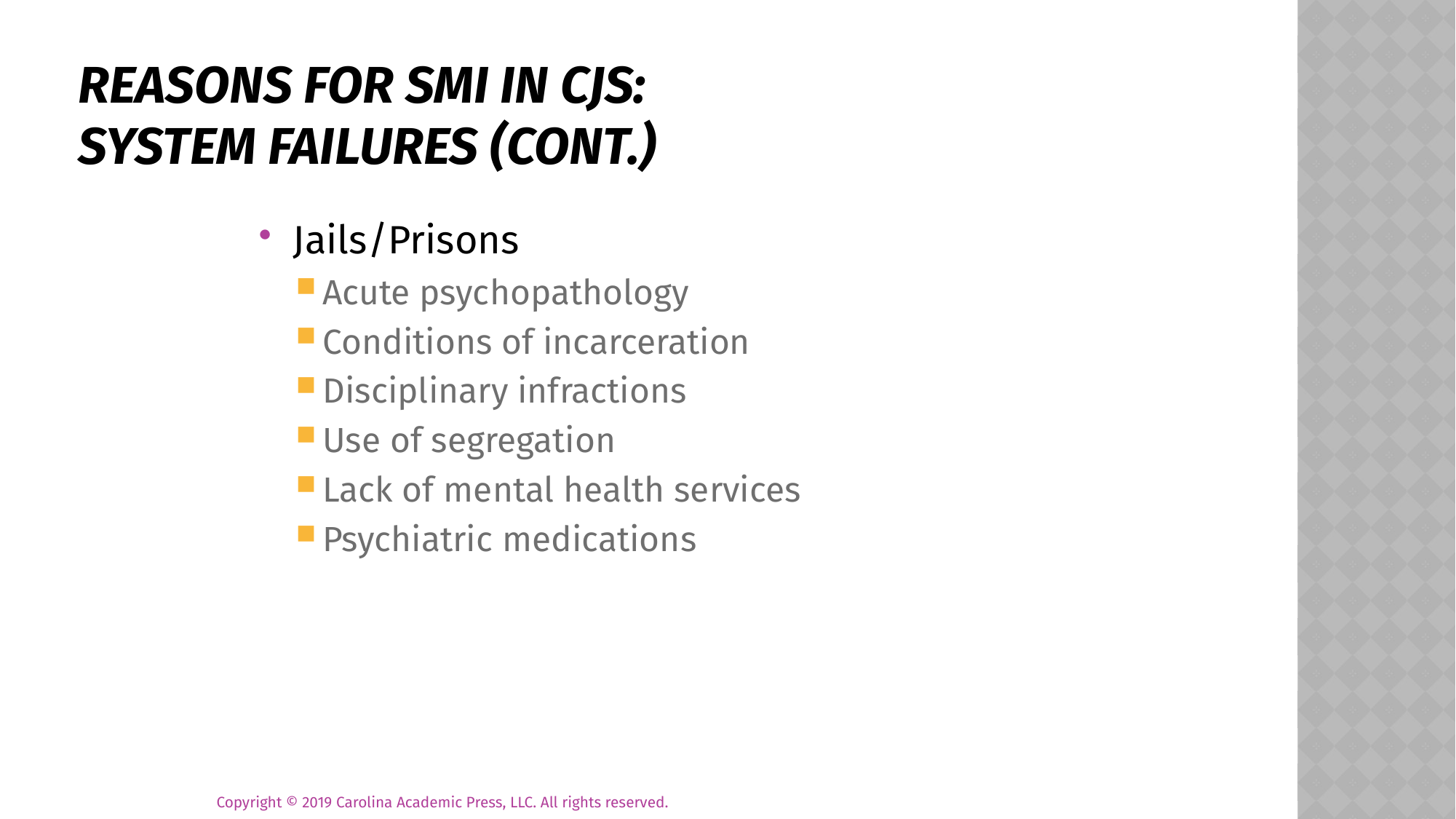

# Reasons for SMI in CJS: System Failures (cont.)
Jails/Prisons
Acute psychopathology
Conditions of incarceration
Disciplinary infractions
Use of segregation
Lack of mental health services
Psychiatric medications

Copyright © 2019 Carolina Academic Press, LLC. All rights reserved.